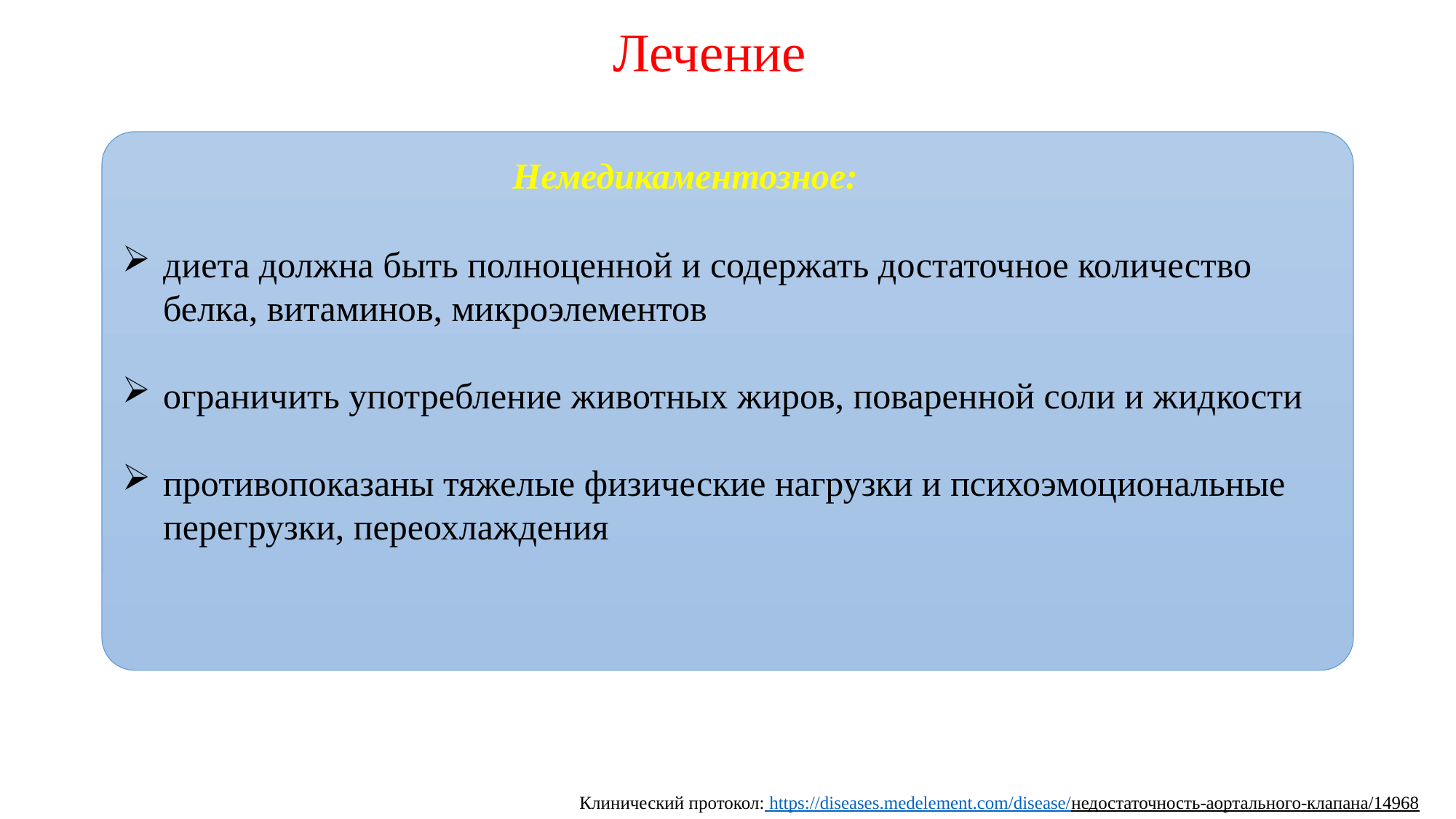

Лечение
                                     Немедикаментозное:

диета должна быть полноценной и содержать достаточное количество белка, витаминов, микроэлементов

ограничить употребление животных жиров, поваренной соли и жидкости

противопоказаны тяжелые физические нагрузки и психоэмоциональные перегрузки, переохлаждения

Клинический протокол: https://diseases.medelement.com/disease/недостаточность-аортального-клапана/14968